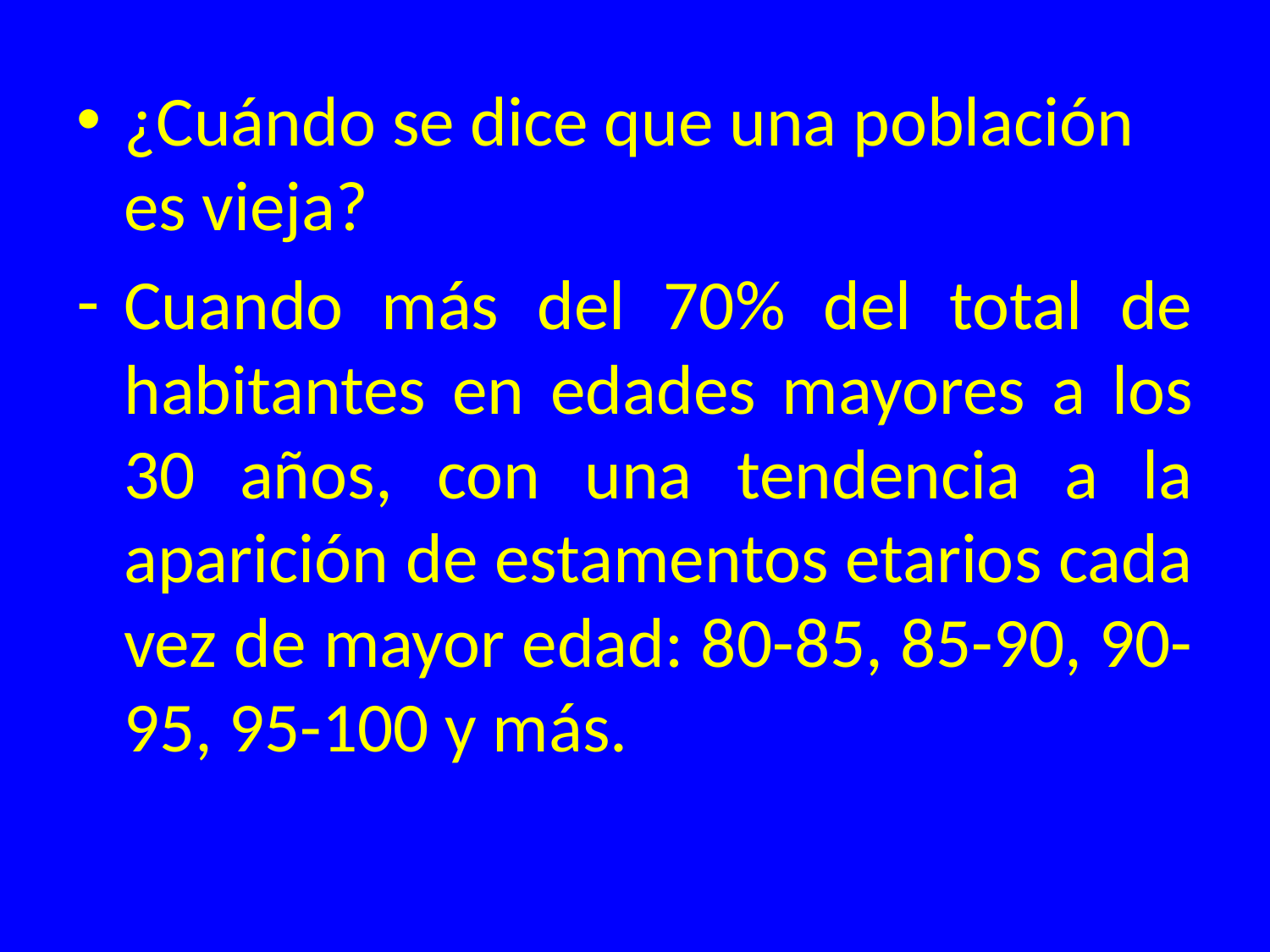

¿Cuándo se dice que una población es vieja?
Cuando más del 70% del total de habitantes en edades mayores a los 30 años, con una tendencia a la aparición de estamentos etarios cada vez de mayor edad: 80-85, 85-90, 90-95, 95-100 y más.